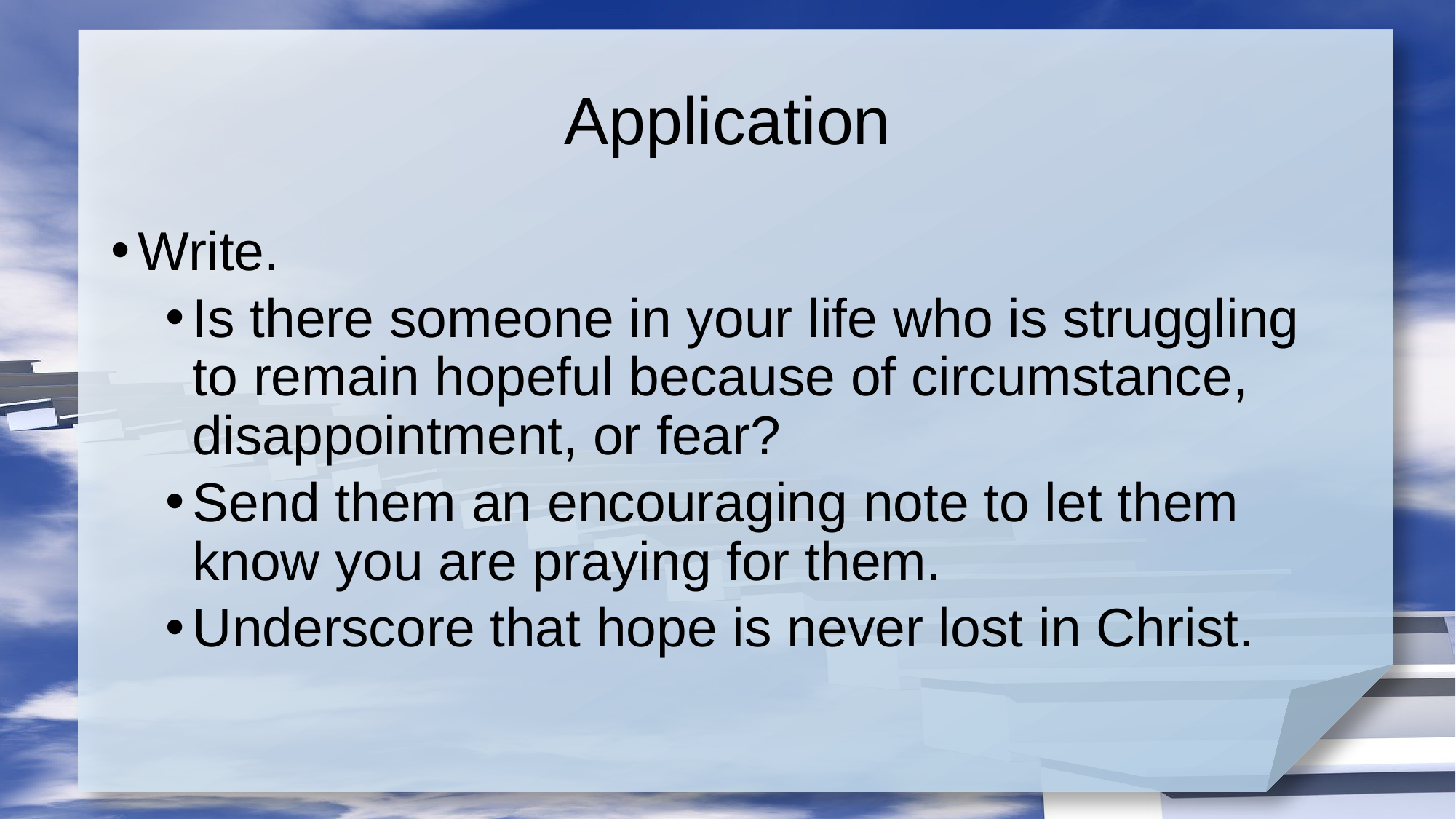

# Application
Write.
Is there someone in your life who is struggling to remain hopeful because of circumstance, disappointment, or fear?
Send them an encouraging note to let them know you are praying for them.
Underscore that hope is never lost in Christ.